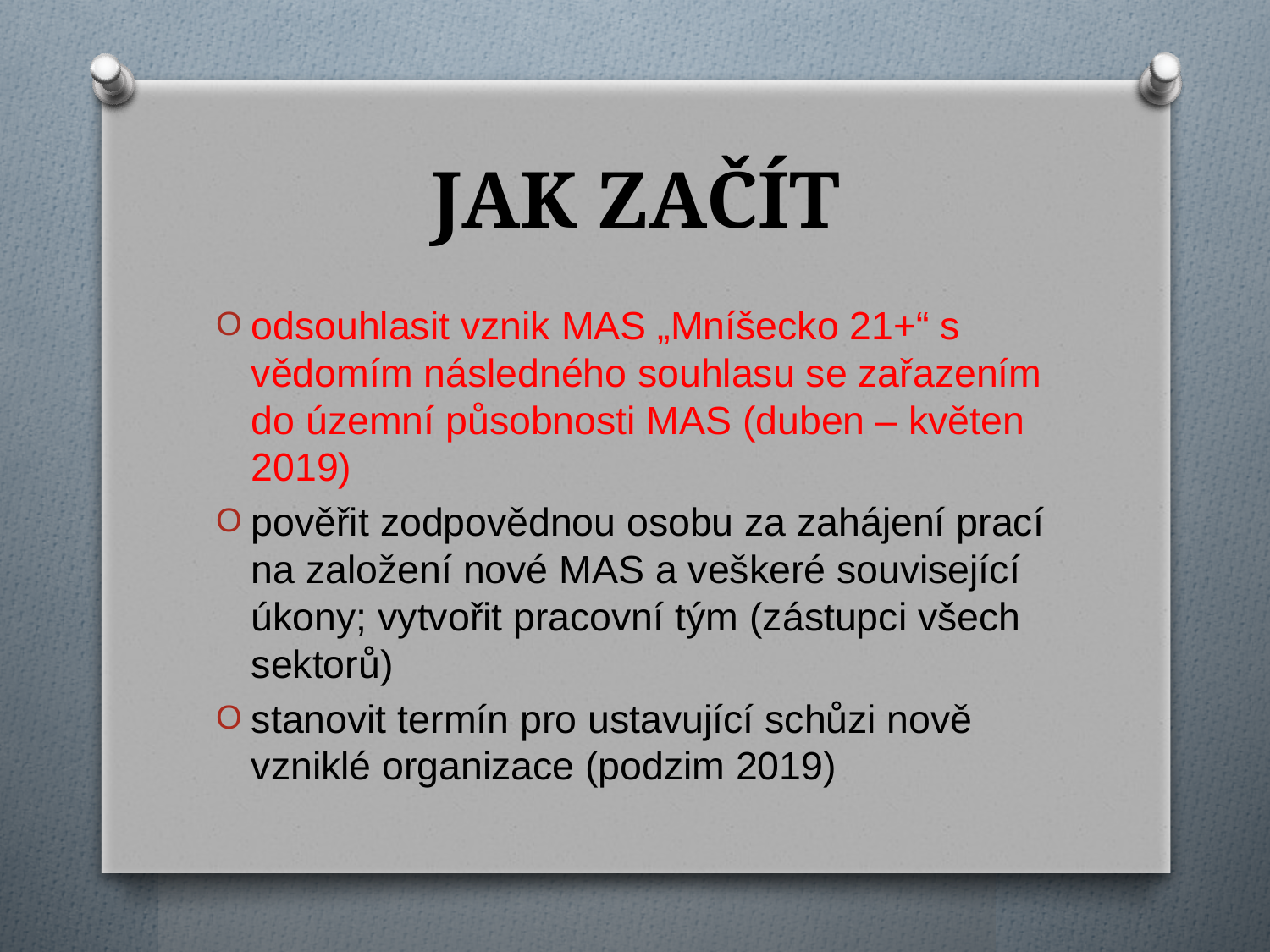

# JAK ZAČÍT
odsouhlasit vznik MAS „Mníšecko 21+“ s vědomím následného souhlasu se zařazením do územní působnosti MAS (duben – květen 2019)
pověřit zodpovědnou osobu za zahájení prací na založení nové MAS a veškeré související úkony; vytvořit pracovní tým (zástupci všech sektorů)
stanovit termín pro ustavující schůzi nově vzniklé organizace (podzim 2019)